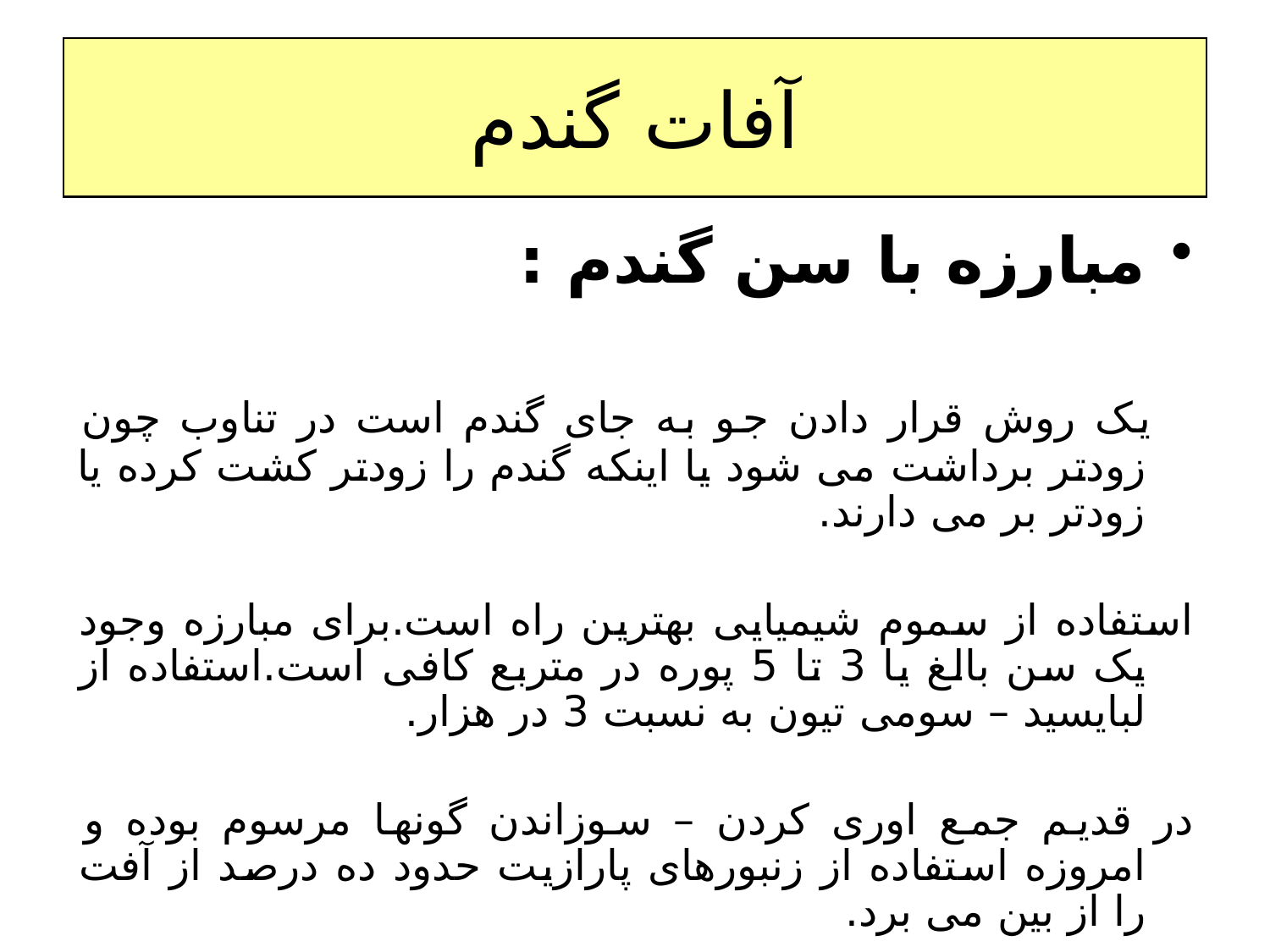

# آفات گندم
مبارزه با سن گندم :

  یک روش قرار دادن جو به جای گندم است در تناوب چون زودتر برداشت می شود یا اینکه گندم را زودتر کشت کرده یا زودتر بر می دارند.

استفاده از سموم شیمیایی بهترین راه است.برای مبارزه وجود یک سن بالغ یا 3 تا 5 پوره در متربع کافی است.استفاده از لبایسید – سومی تیون به نسبت 3 در هزار.

در قدیم جمع اوری کردن – سوزاندن گونها مرسوم بوده و امروزه استفاده از زنبورهای پارازیت حدود ده درصد از آفت را از بین می برد.